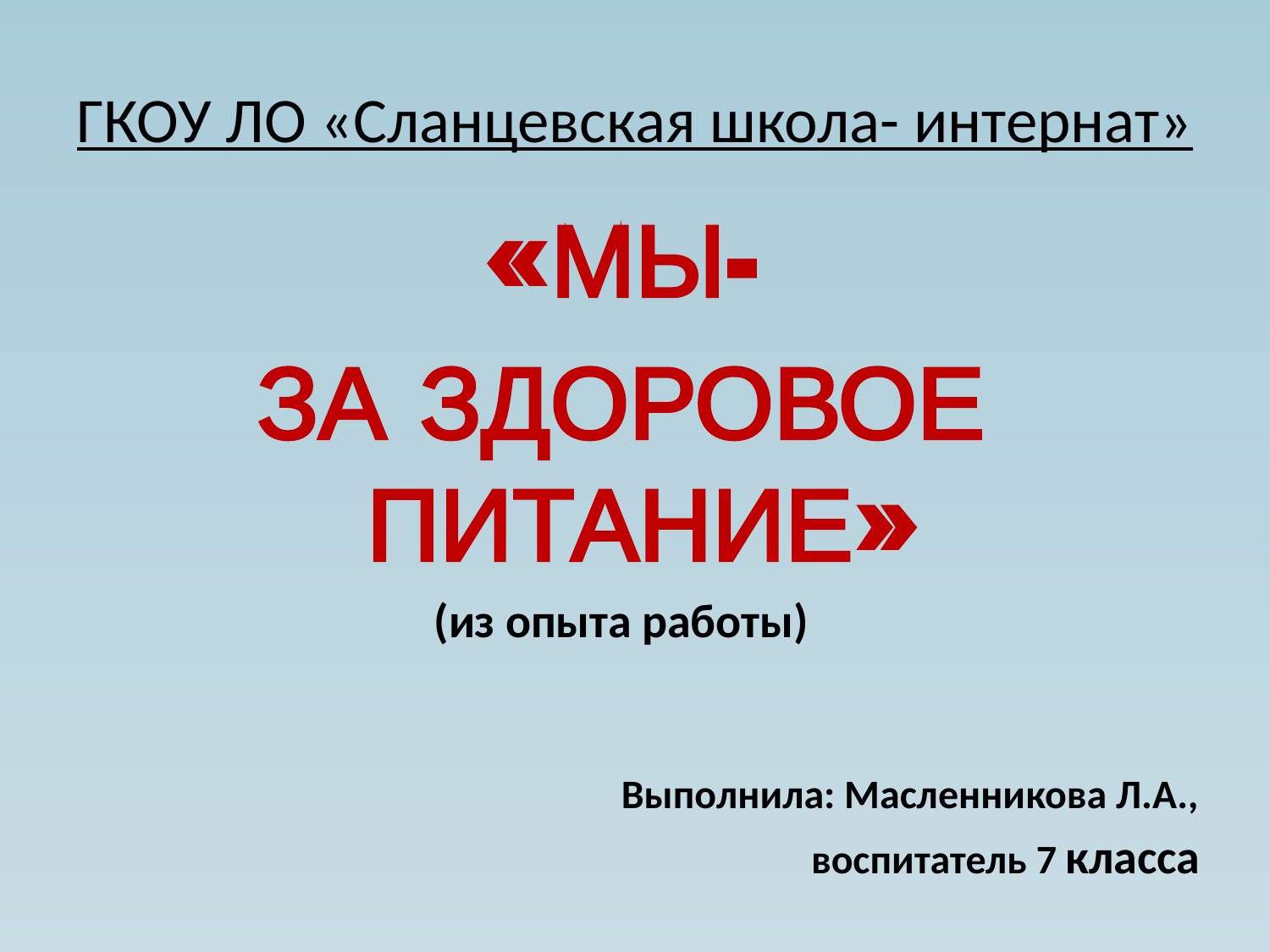

# ГКОУ ЛО «Сланцевская школа- интернат»
«МЫ-
ЗА ЗДОРОВОЕ ПИТАНИЕ»
(из опыта работы)

Выполнила: Масленникова Л.А.,
воспитатель 7 класса